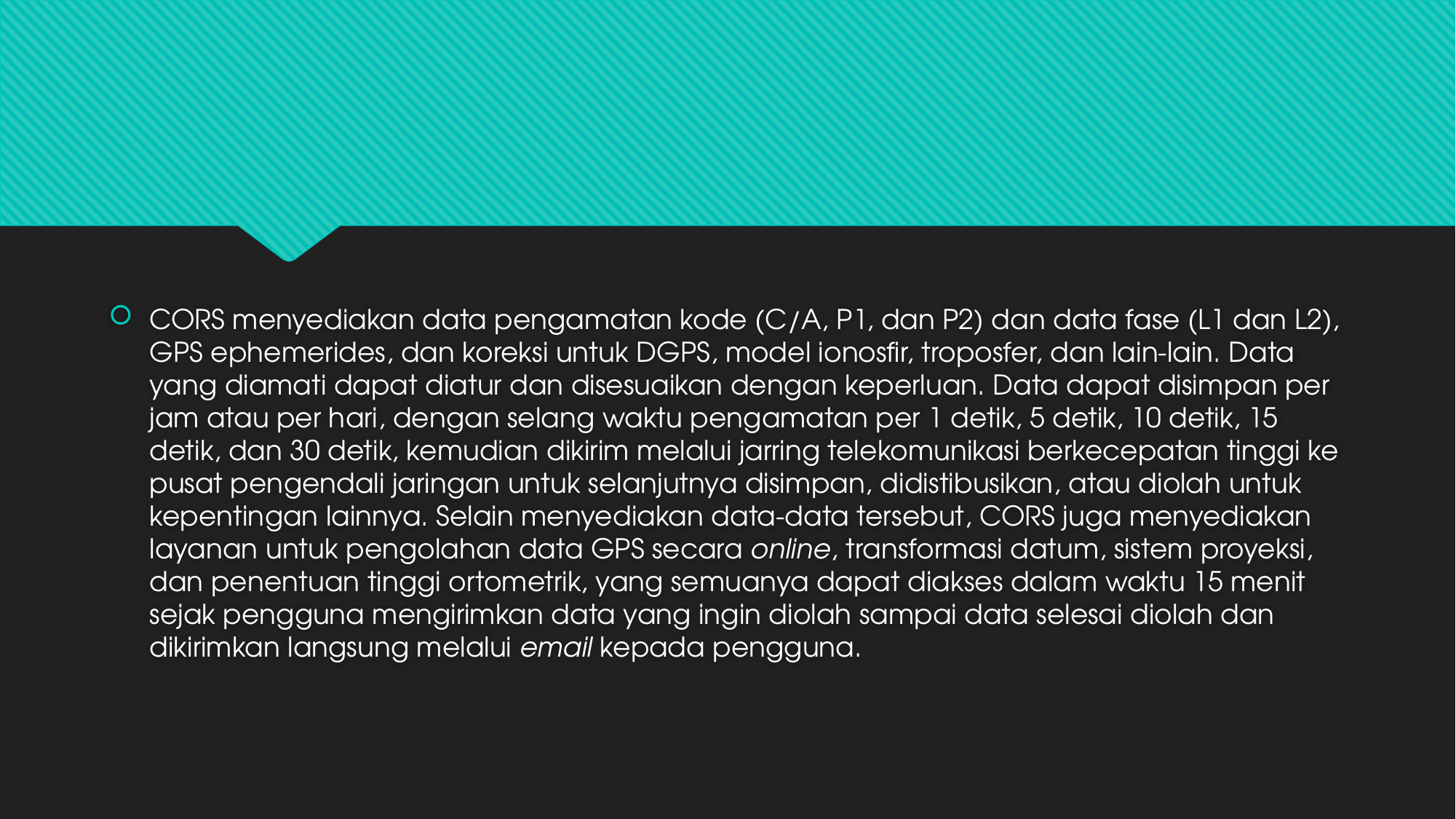

#
CORS menyediakan data pengamatan kode (C/A, P1, dan P2) dan data fase (L1 dan L2), GPS ephemerides, dan koreksi untuk DGPS, model ionosfir, troposfer, dan lain-lain. Data yang diamati dapat diatur dan disesuaikan dengan keperluan. Data dapat disimpan per jam atau per hari, dengan selang waktu pengamatan per 1 detik, 5 detik, 10 detik, 15 detik, dan 30 detik, kemudian dikirim melalui jarring telekomunikasi berkecepatan tinggi ke pusat pengendali jaringan untuk selanjutnya disimpan, didistibusikan, atau diolah untuk kepentingan lainnya. Selain menyediakan data-data tersebut, CORS juga menyediakan layanan untuk pengolahan data GPS secara online, transformasi datum, sistem proyeksi, dan penentuan tinggi ortometrik, yang semuanya dapat diakses dalam waktu 15 menit sejak pengguna mengirimkan data yang ingin diolah sampai data selesai diolah dan dikirimkan langsung melalui email kepada pengguna.